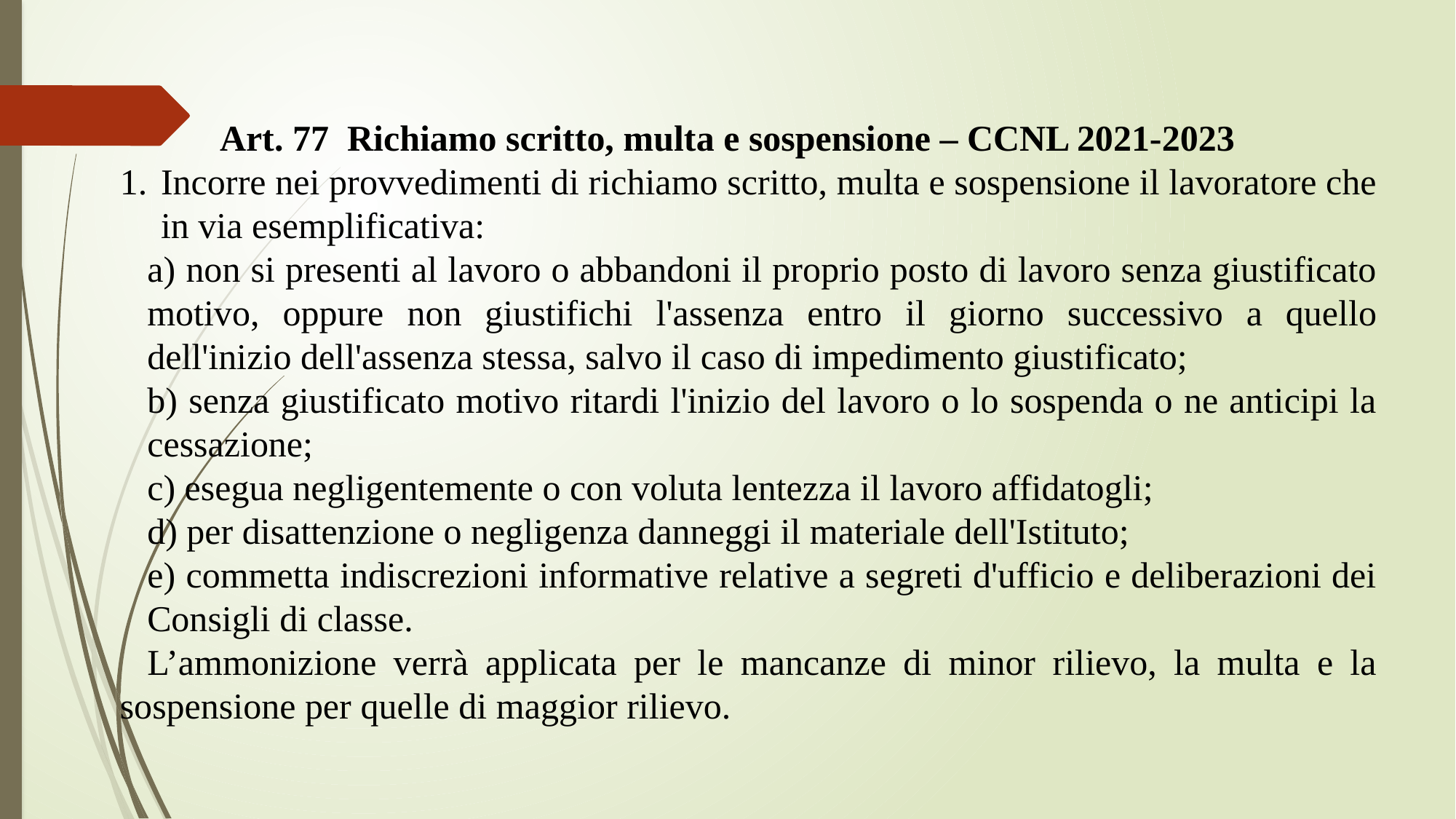

Art. 77  Richiamo scritto, multa e sospensione – CCNL 2021-2023
Incorre nei provvedimenti di richiamo scritto, multa e sospensione il lavoratore che in via esemplificativa:
a) non si presenti al lavoro o abbandoni il proprio posto di lavoro senza giustificato motivo, oppure non giustifichi l'assenza entro il giorno successivo a quello dell'inizio dell'assenza stessa, salvo il caso di impedimento giustificato;
b) senza giustificato motivo ritardi l'inizio del lavoro o lo sospenda o ne anticipi la cessazione;
c) esegua negligentemente o con voluta lentezza il lavoro affidatogli;
d) per disattenzione o negligenza danneggi il materiale dell'Istituto;
e) commetta indiscrezioni informative relative a segreti d'ufficio e deliberazioni dei Consigli di classe.
L’ammonizione verrà applicata per le mancanze di minor rilievo, la multa e la sospensione per quelle di maggior rilievo.